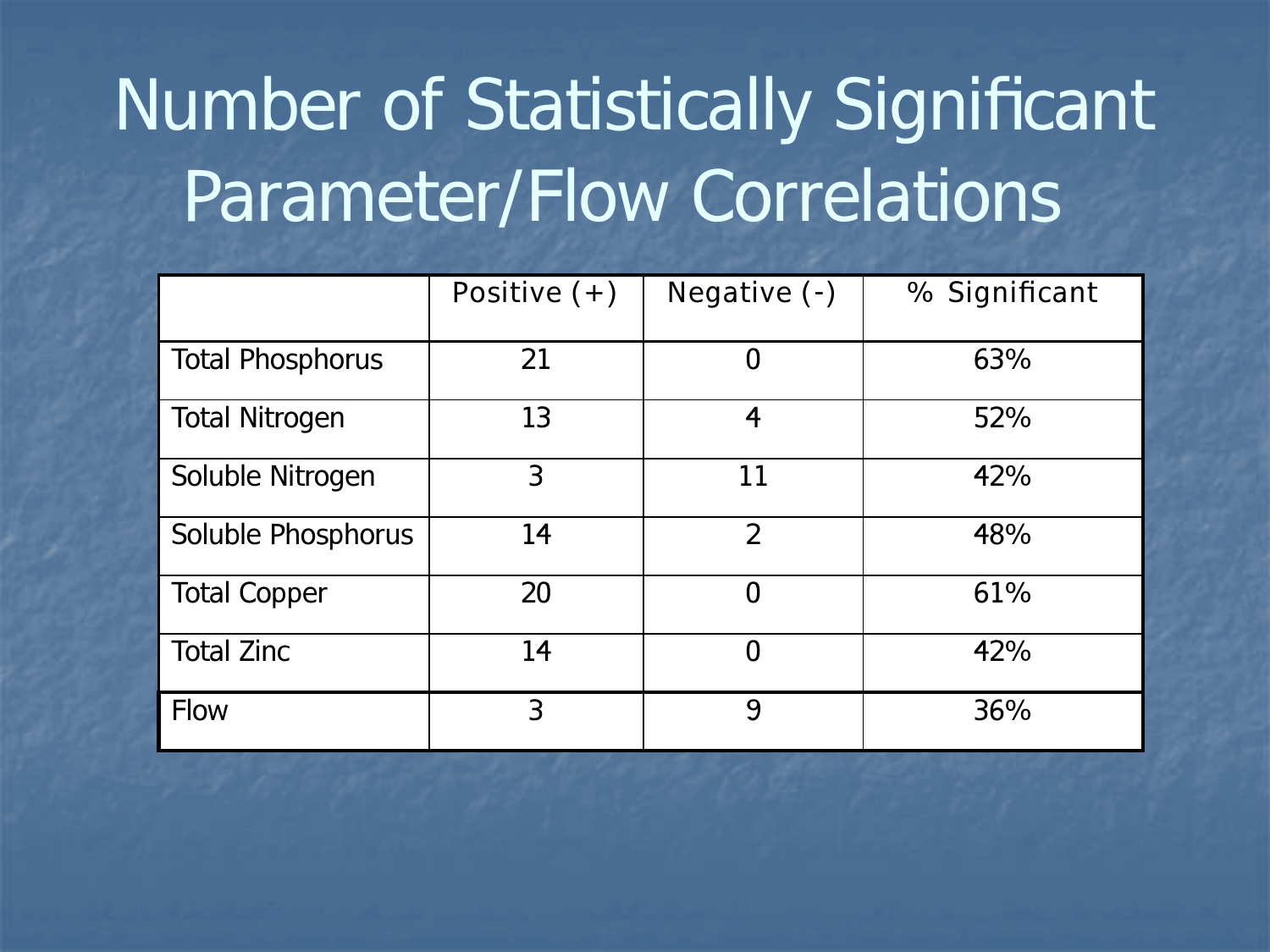

# Number of Statistically Significant Parameter/Flow Correlations
|  | Positive (+) | Negative (-) | % Significant |
| --- | --- | --- | --- |
| Total Phosphorus | 21 | 0 | 63% |
| Total Nitrogen | 13 | 4 | 52% |
| Soluble Nitrogen | 3 | 11 | 42% |
| Soluble Phosphorus | 14 | 2 | 48% |
| Total Copper | 20 | 0 | 61% |
| Total Zinc | 14 | 0 | 42% |
| Flow | 3 | 9 | 36% |